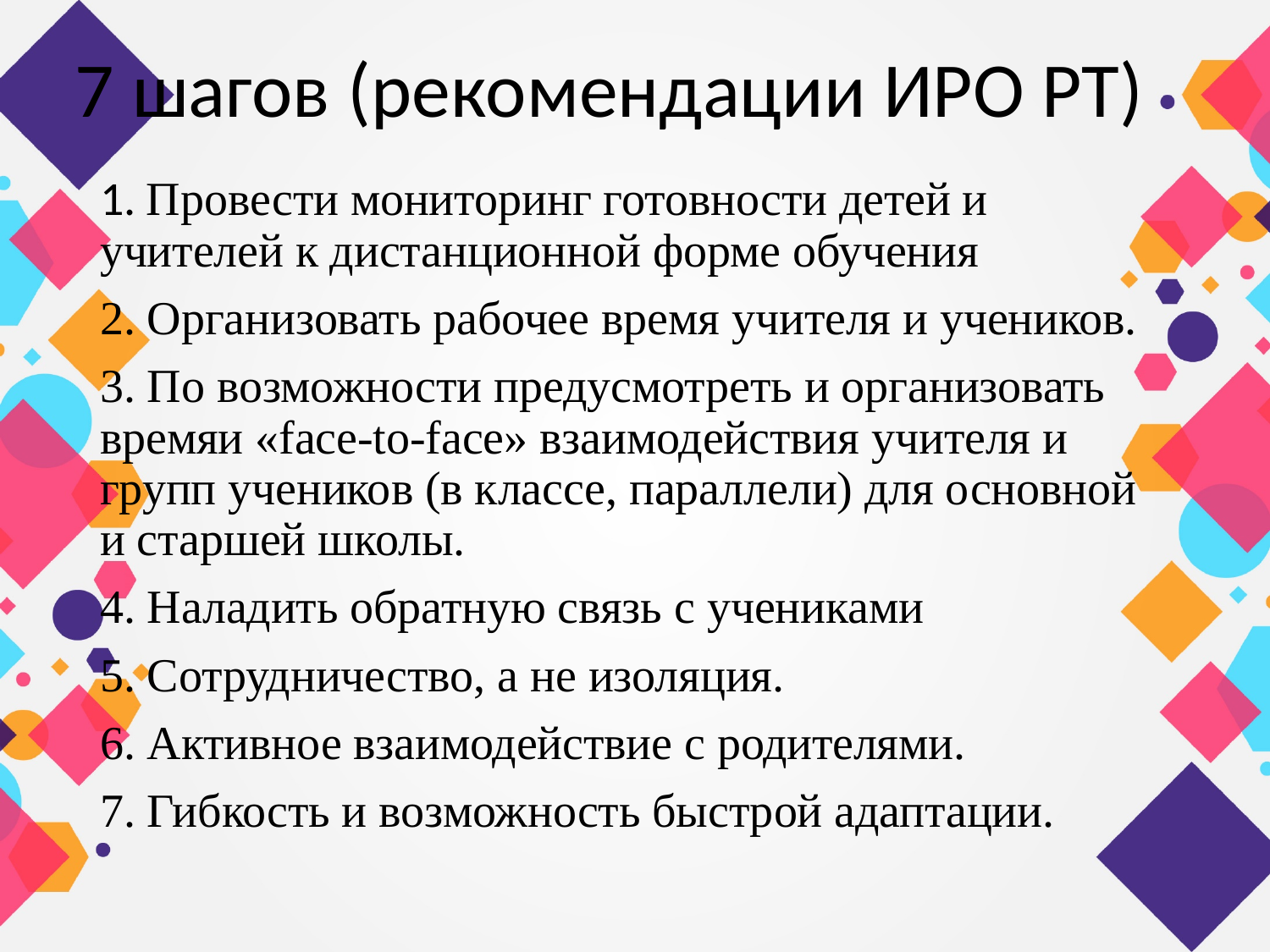

# 7 шагов (рекомендации ИРО РТ)
1. Провести мониторинг готовности детей и учителей к дистанционной форме обучения
2. Организовать рабочее время учителя и учеников.
3. По возможности предусмотреть и организовать времяи «face-to-face» взаимодействия учителя и групп учеников (в классе, параллели) для основной и старшей школы.
4. Наладить обратную связь с учениками
5. Сотрудничество, а не изоляция.
6. Активное взаимодействие с родителями.
7. Гибкость и возможность быстрой адаптации.